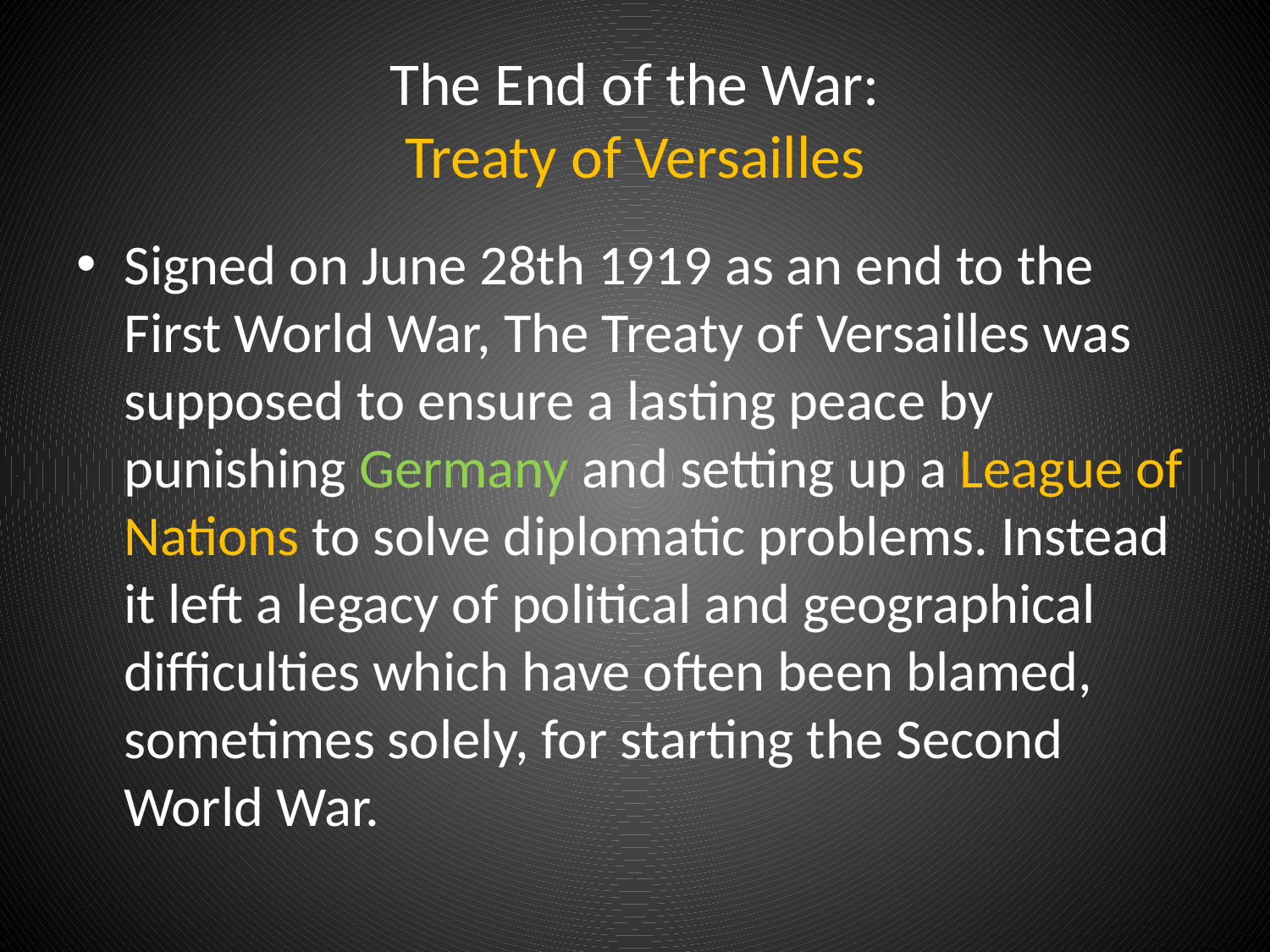

# The End of the War: Treaty of Versailles
Signed on June 28th 1919 as an end to the First World War, The Treaty of Versailles was supposed to ensure a lasting peace by punishing Germany and setting up a League of Nations to solve diplomatic problems. Instead it left a legacy of political and geographical difficulties which have often been blamed, sometimes solely, for starting the Second World War.